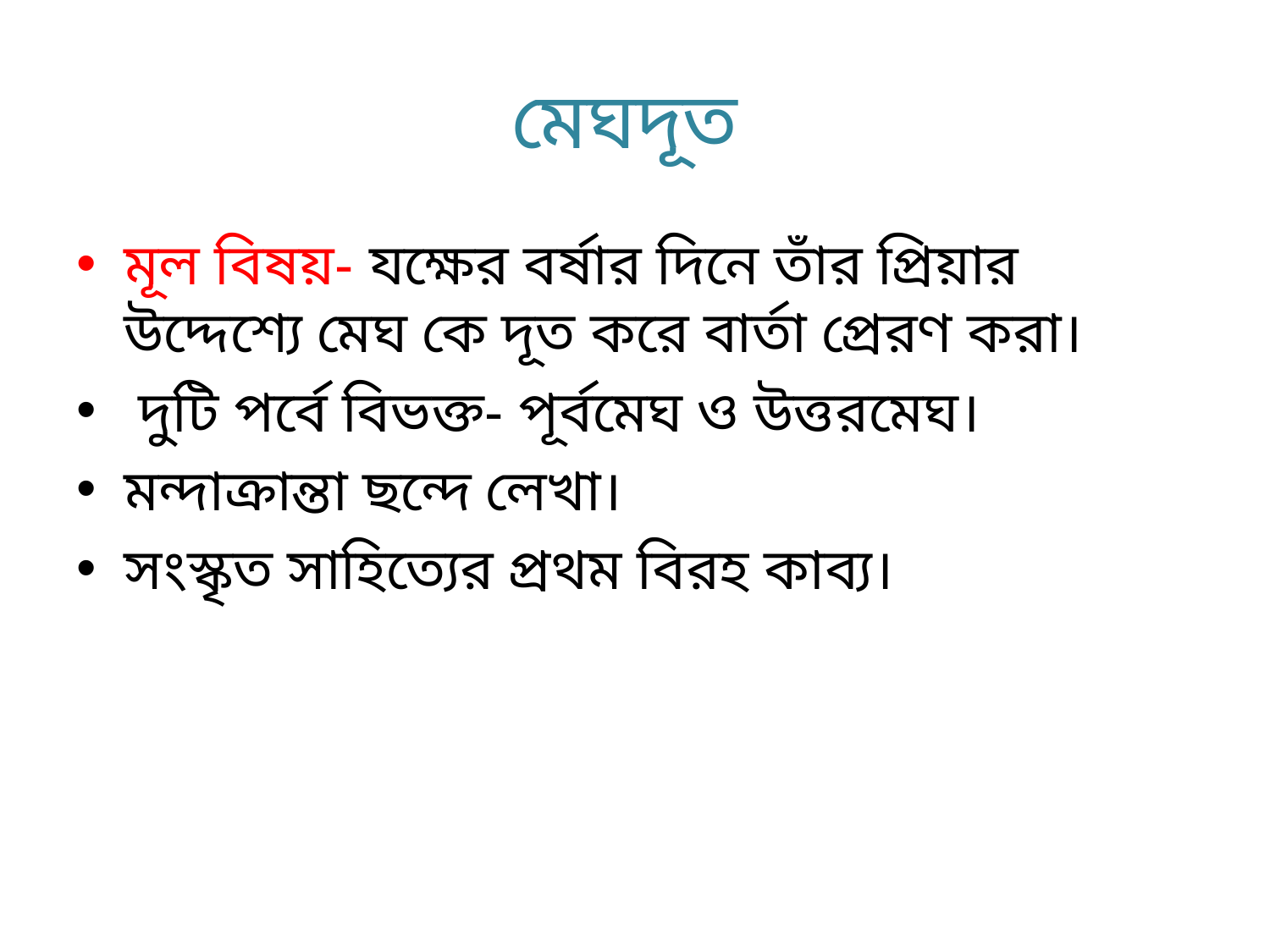

# মেঘদূত
মূল বিষয়- যক্ষের বর্ষার দিনে তাঁর প্রিয়ার উদ্দেশ্যে মেঘ কে দূত করে বার্তা প্রেরণ করা।
 দুটি পর্বে বিভক্ত- পূর্বমেঘ ও উত্তরমেঘ।
মন্দাক্রান্তা ছন্দে লেখা।
সংস্কৃত সাহিত্যের প্রথম বিরহ কাব্য।